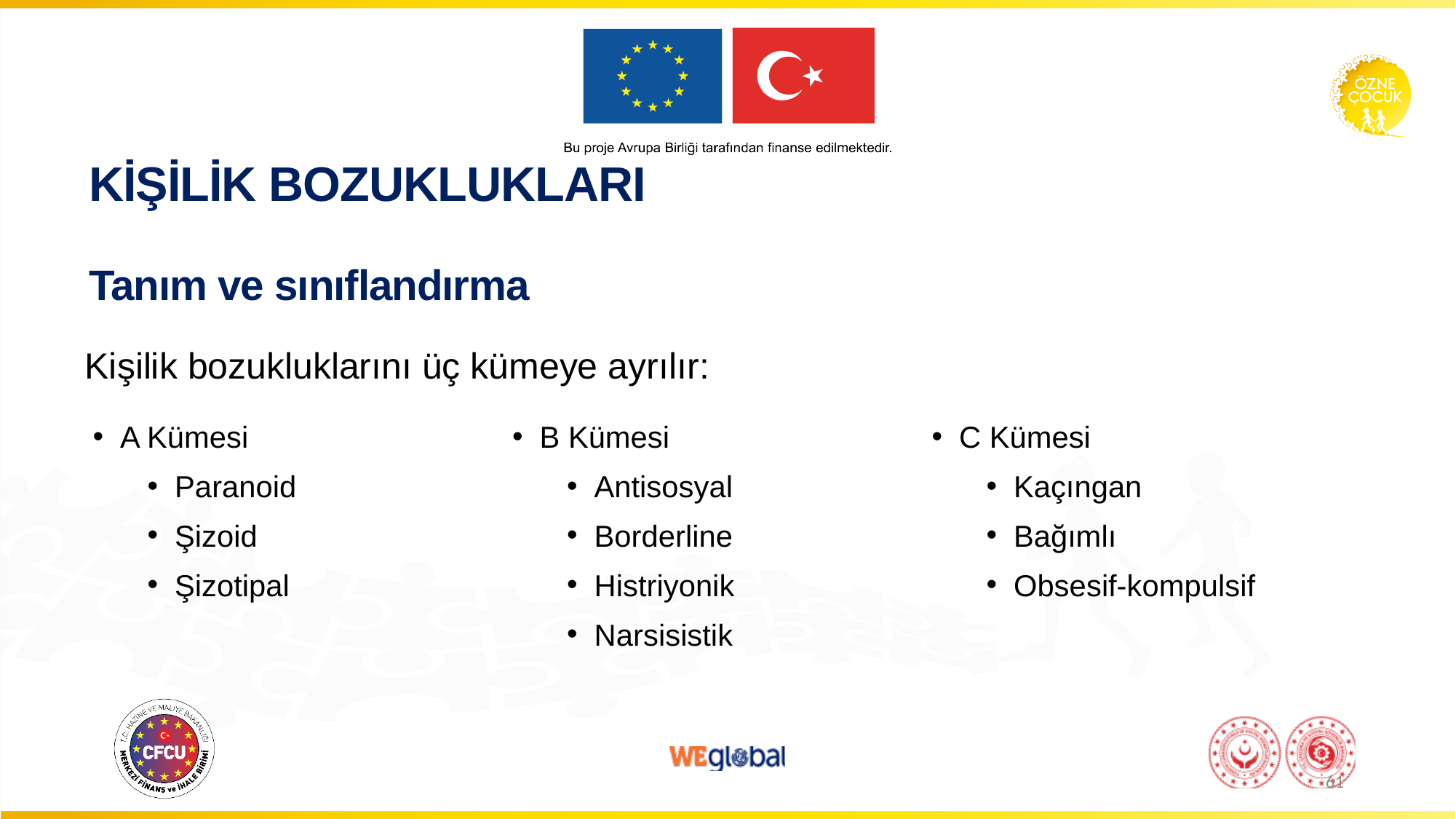

# KİŞİLİK BOZUKLUKLARI Tanım ve sınıflandırma
Kişilik bozukluklarını üç kümeye ayrılır:
A Kümesi
Paranoid
Şizoid
Şizotipal

B Kümesi
Antisosyal
Borderline
Histriyonik
Narsisistik

C Kümesi
Kaçıngan
Bağımlı
Obsesif-kompulsif
61